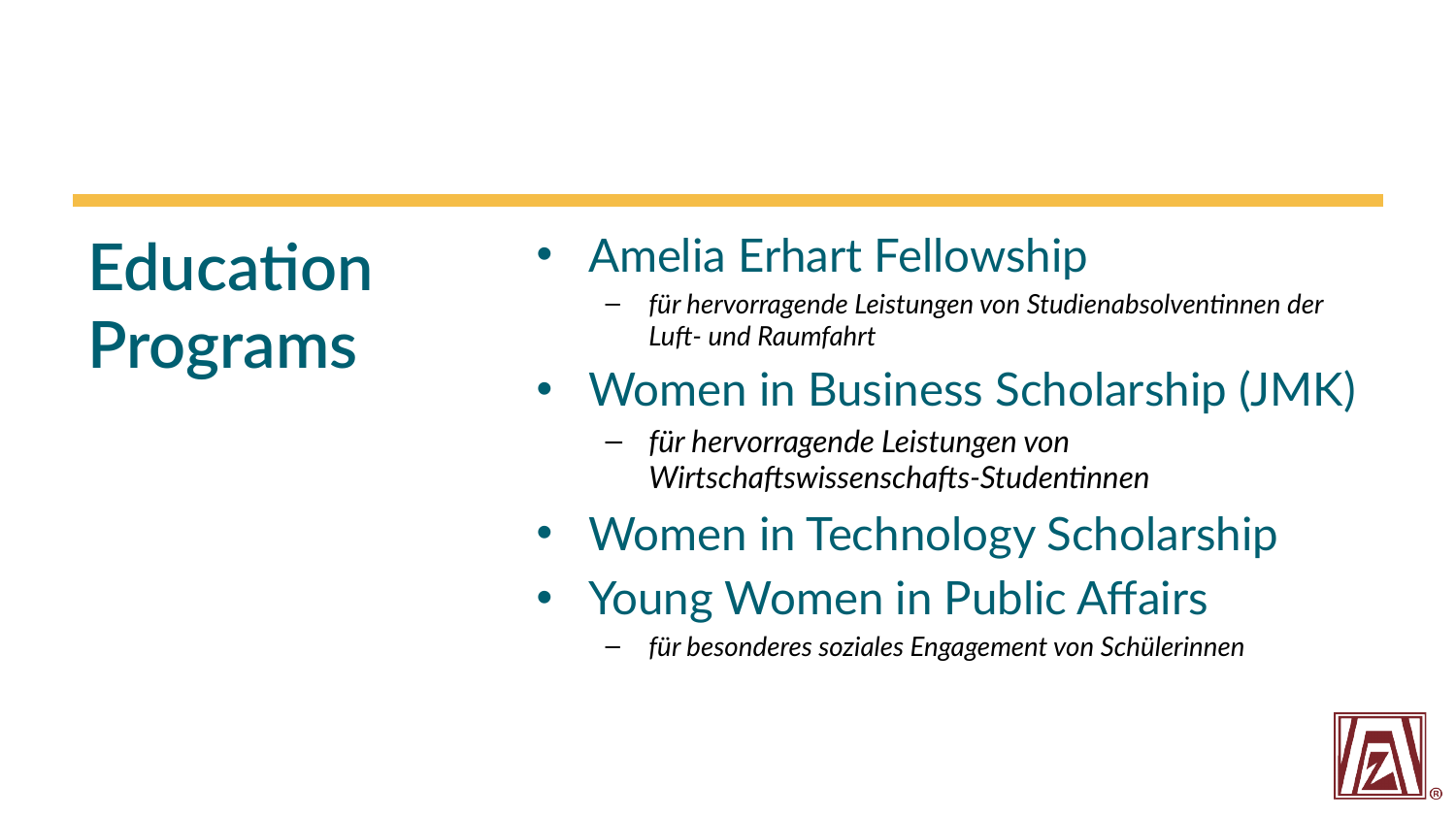

# Education Programs
Amelia Erhart Fellowship
für hervorragende Leistungen von Studienabsolventinnen der Luft- und Raumfahrt
Women in Business Scholarship (JMK)
für hervorragende Leistungen von Wirtschaftswissenschafts-Studentinnen
Women in Technology Scholarship
Young Women in Public Affairs
für besonderes soziales Engagement von Schülerinnen